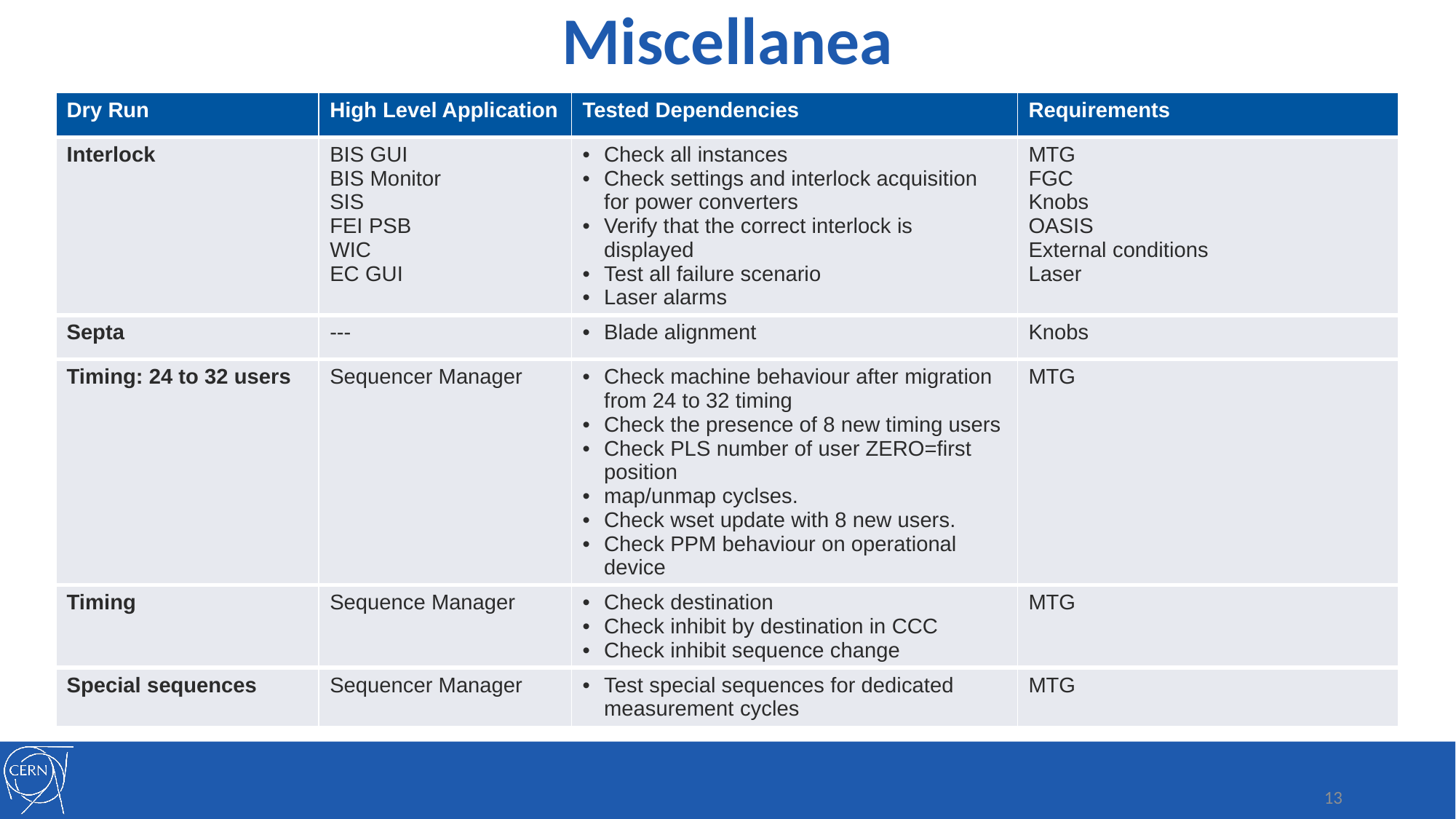

Miscellanea
| Dry Run | High Level Application | Tested Dependencies | Requirements |
| --- | --- | --- | --- |
| Interlock | BIS GUI BIS Monitor SIS FEI PSB WIC EC GUI | Check all instances Check settings and interlock acquisition for power converters Verify that the correct interlock is displayed Test all failure scenario Laser alarms | MTG FGC Knobs OASIS External conditions Laser |
| Septa | --- | Blade alignment | Knobs |
| Timing: 24 to 32 users | Sequencer Manager | Check machine behaviour after migration from 24 to 32 timing Check the presence of 8 new timing users Check PLS number of user ZERO=first position map/unmap cyclses. Check wset update with 8 new users. Check PPM behaviour on operational device | MTG |
| Timing | Sequence Manager | Check destination Check inhibit by destination in CCC Check inhibit sequence change | MTG |
| Special sequences | Sequencer Manager | Test special sequences for dedicated measurement cycles | MTG |
13